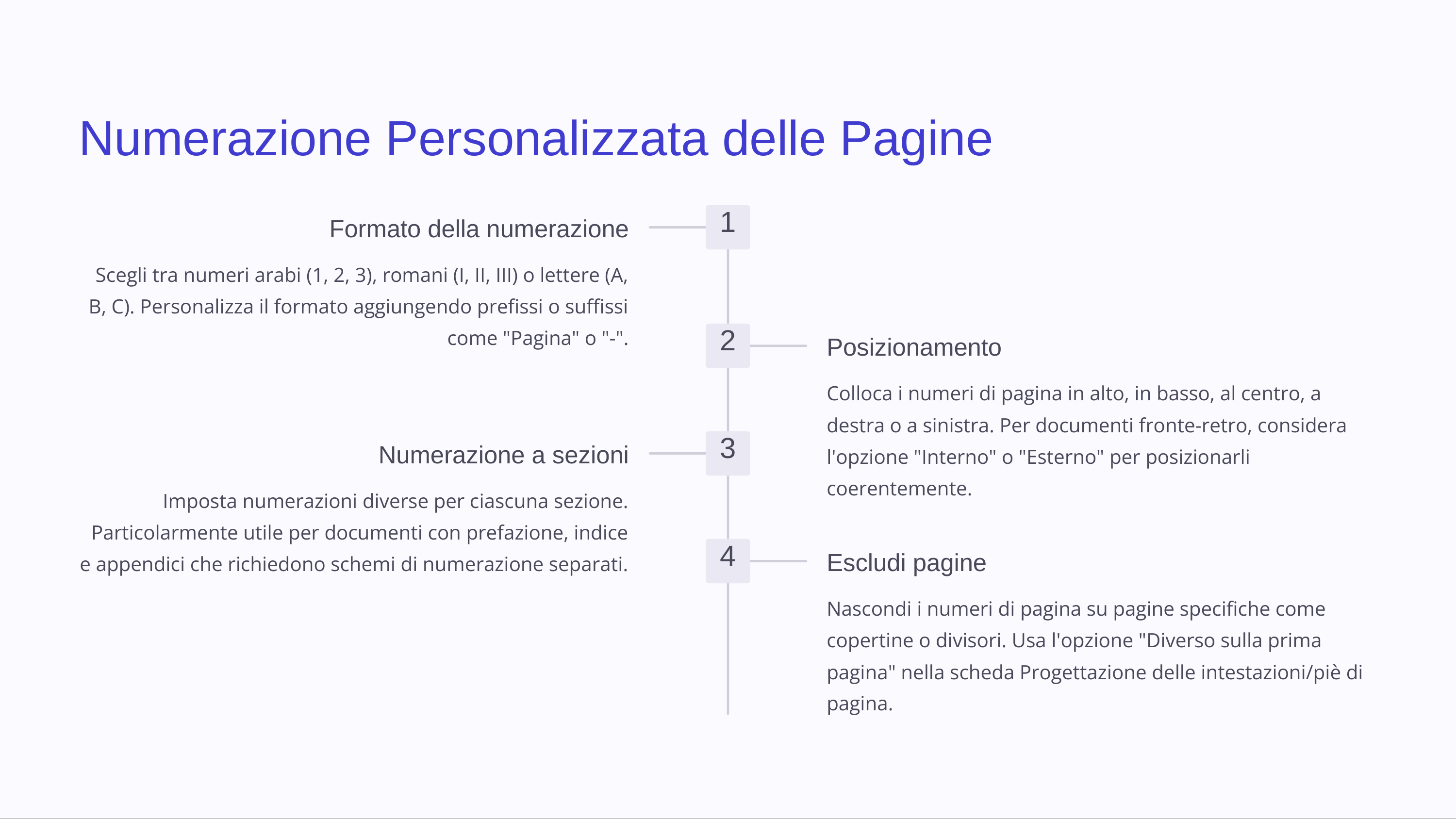

Numerazione Personalizzata delle Pagine

1
Formato della numerazione

Scegli tra numeri arabi (1, 2, 3), romani (I, II, III) o lettere (A, B, C). Personalizza il formato aggiungendo prefissi o suffissi come "Pagina" o "-".

2
Posizionamento

Colloca i numeri di pagina in alto, in basso, al centro, a destra o a sinistra. Per documenti fronte-retro, considera l'opzione "Interno" o "Esterno" per posizionarli coerentemente.

3
Numerazione a sezioni

Imposta numerazioni diverse per ciascuna sezione. Particolarmente utile per documenti con prefazione, indice e appendici che richiedono schemi di numerazione separati.

4
Escludi pagine

Nascondi i numeri di pagina su pagine specifiche come copertine o divisori. Usa l'opzione "Diverso sulla prima pagina" nella scheda Progettazione delle intestazioni/piè di pagina.